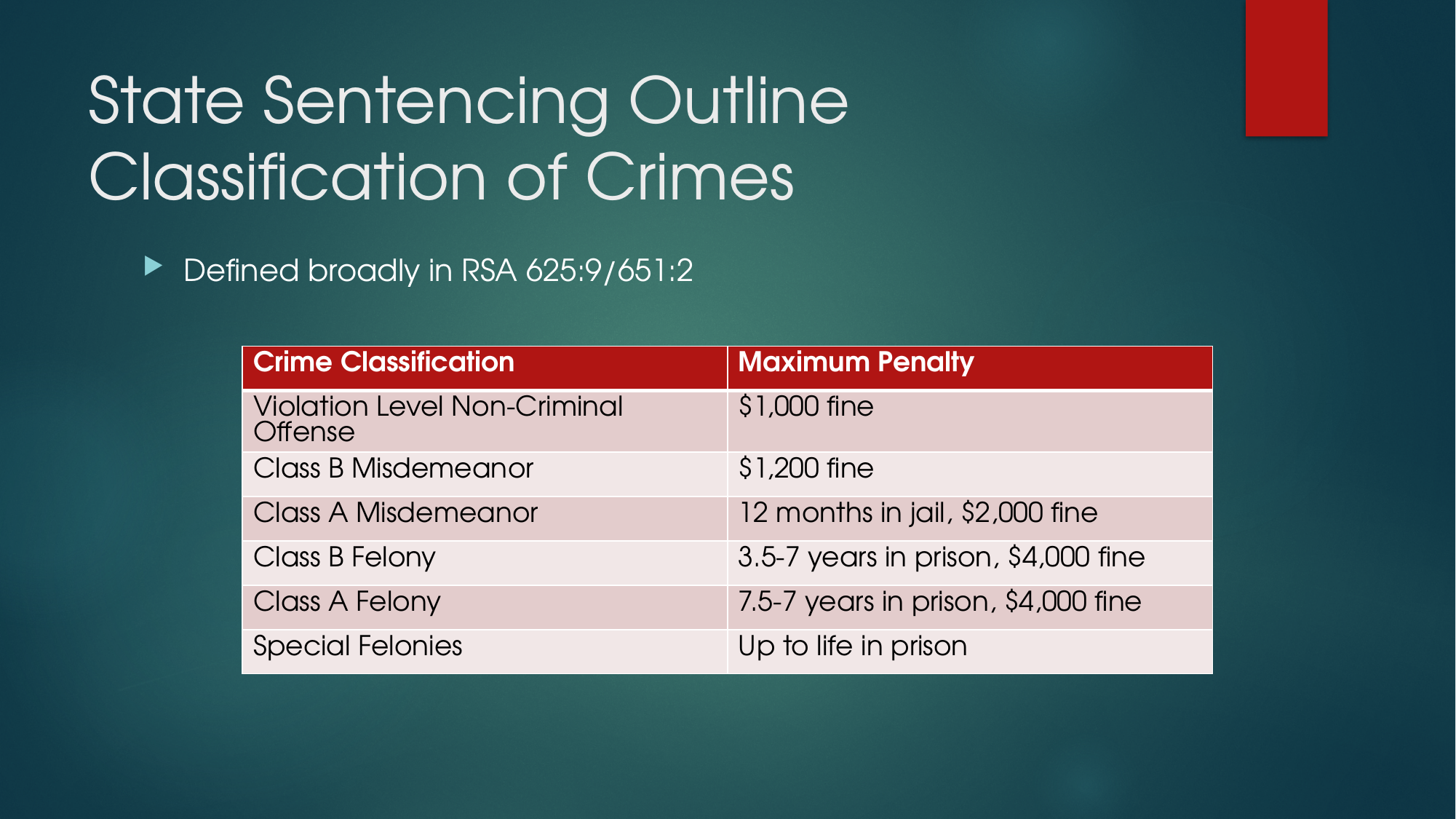

# State Sentencing Outline Classification of Crimes
Defined broadly in RSA 625:9/651:2

| Crime Classification | Maximum Penalty |
| --- | --- |
| Violation Level Non-Criminal Offense | $1,000 fine |
| Class B Misdemeanor | $1,200 fine |
| Class A Misdemeanor | 12 months in jail, $2,000 fine |
| Class B Felony | 3.5-7 years in prison, $4,000 fine |
| Class A Felony | 7.5-7 years in prison, $4,000 fine |
| Special Felonies | Up to life in prison |